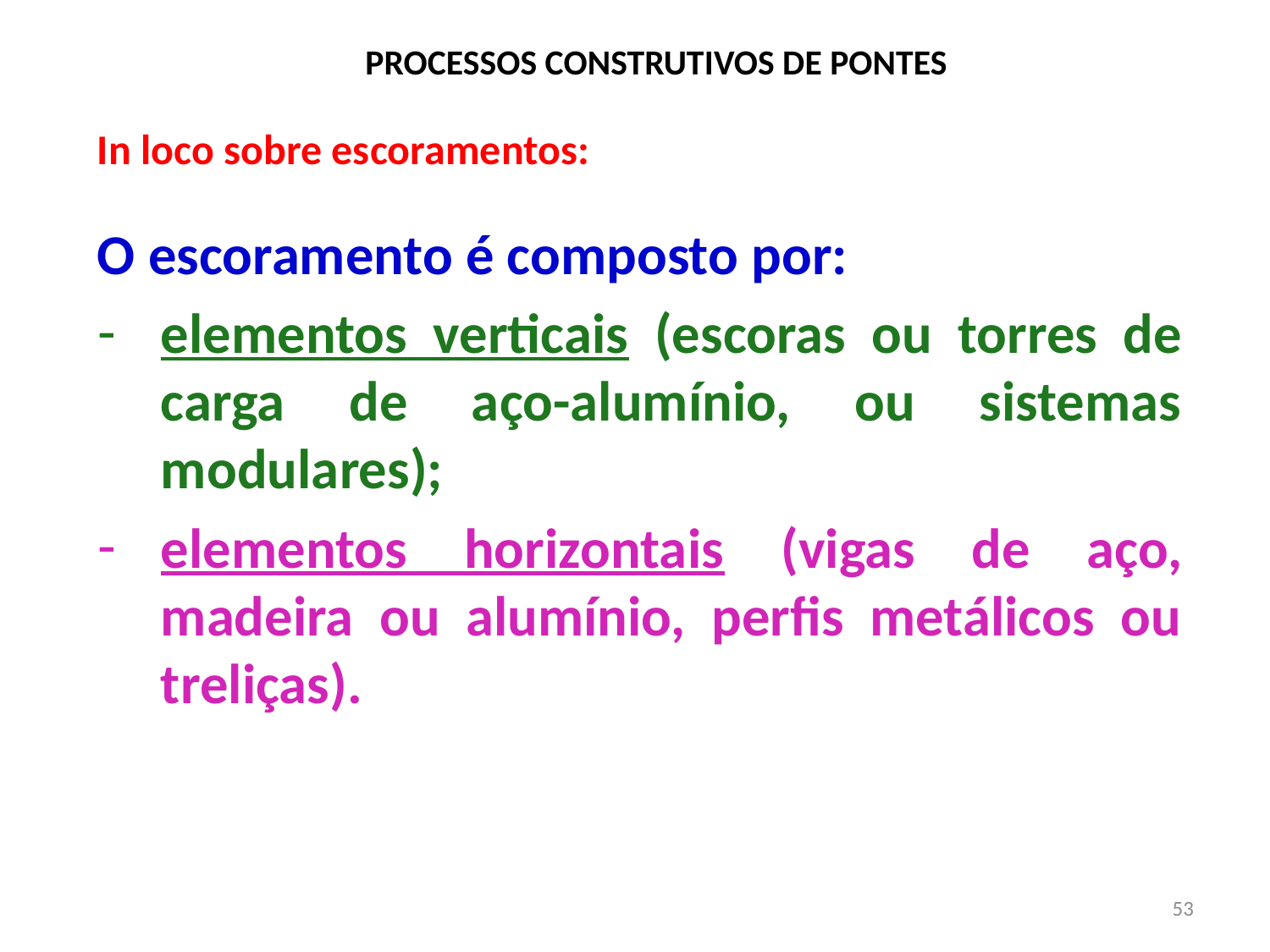

PROCESSOS CONSTRUTIVOS DE PONTES
In loco sobre escoramentos:

O escoramento é composto por:
elementos verticais (escoras ou torres de carga de aço-alumínio, ou sistemas modulares);
elementos horizontais (vigas de aço, madeira ou alumínio, perfis metálicos ou treliças).
53